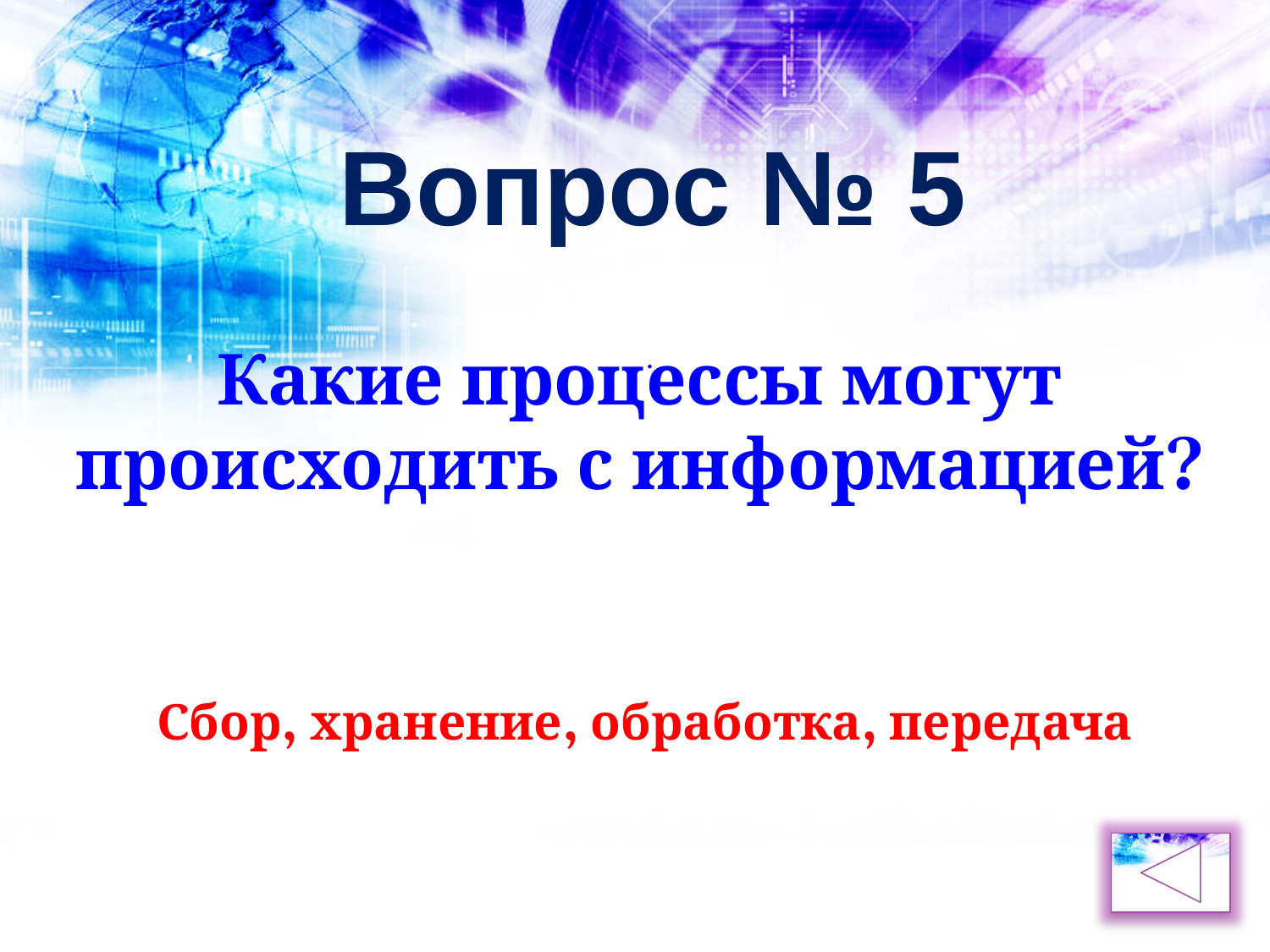

# Вопрос № 5
Какие процессы могут происходить с информацией?
.
Сбор, хранение, обработка, передача